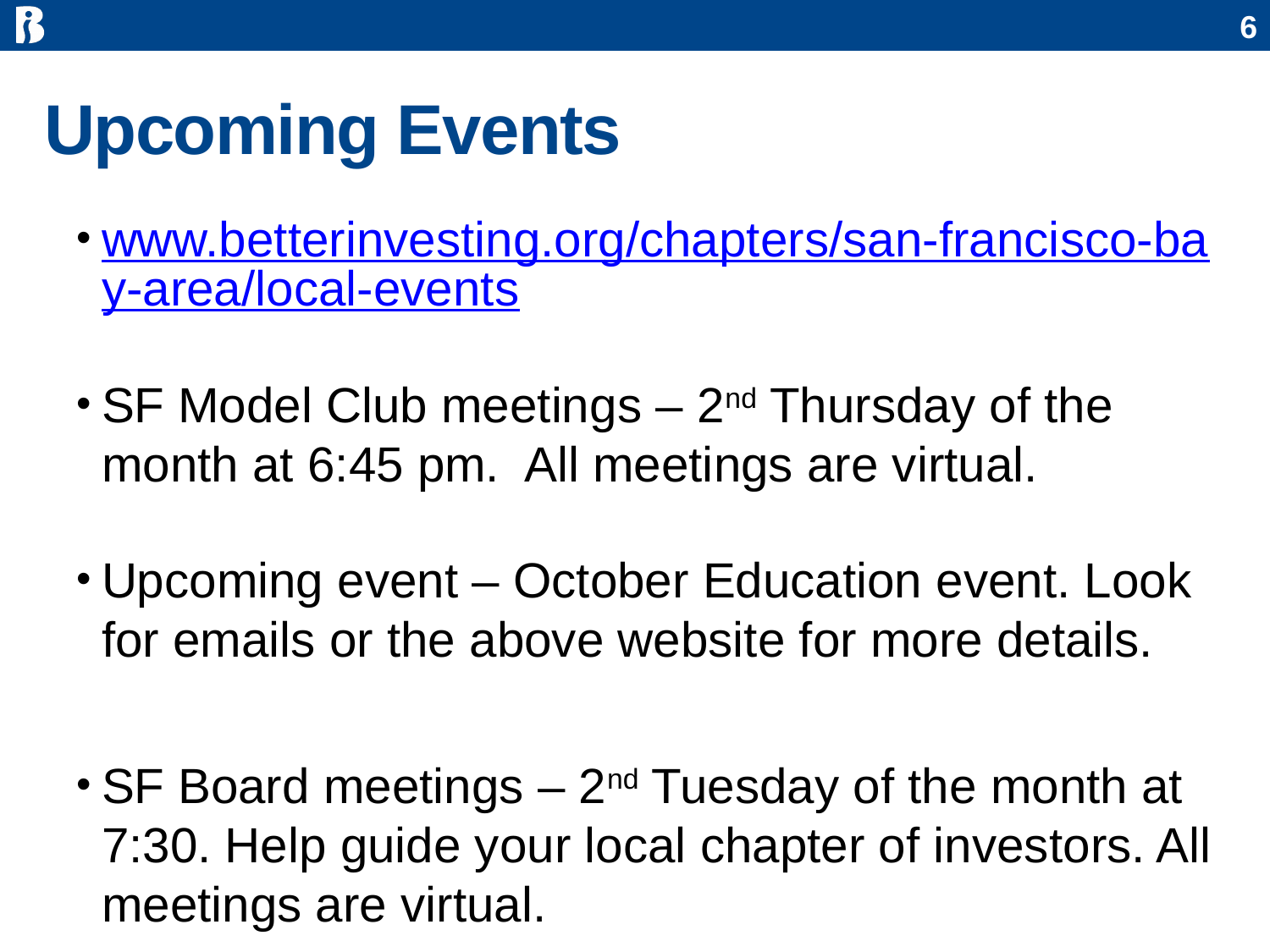

6
# Upcoming Events
www.betterinvesting.org/chapters/san-francisco-bay-area/local-events

SF Model Club meetings – 2nd Thursday of the month at 6:45 pm.  All meetings are virtual.

Upcoming event – October Education event. Look for emails or the above website for more details.

SF Board meetings – 2nd Tuesday of the month at 7:30. Help guide your local chapter of investors. All meetings are virtual.